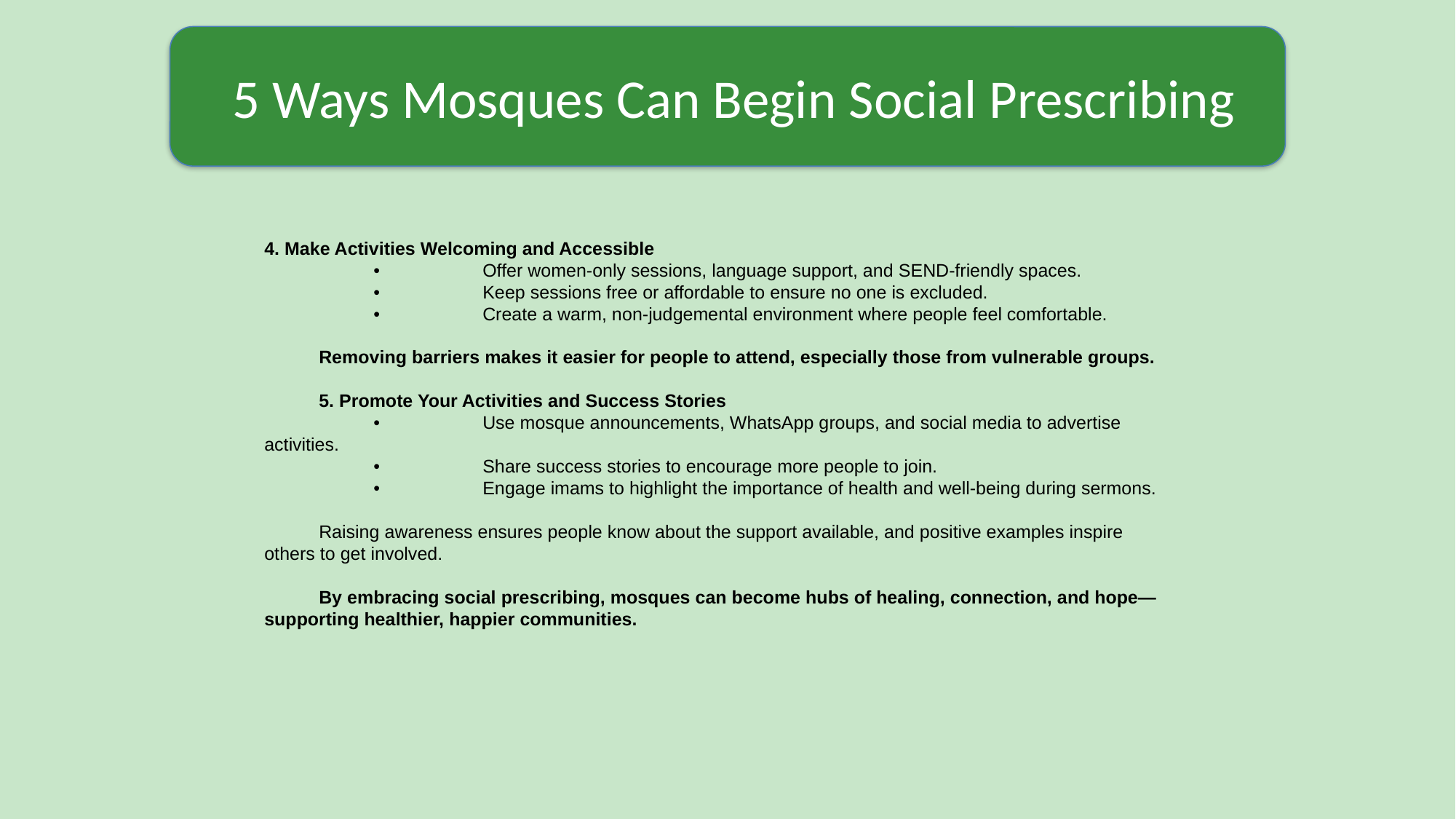

5 Ways Mosques Can Begin Social Prescribing
4. Make Activities Welcoming and Accessible
	•	Offer women-only sessions, language support, and SEND-friendly spaces.
	•	Keep sessions free or affordable to ensure no one is excluded.
	•	Create a warm, non-judgemental environment where people feel comfortable.

Removing barriers makes it easier for people to attend, especially those from vulnerable groups.

5. Promote Your Activities and Success Stories
	•	Use mosque announcements, WhatsApp groups, and social media to advertise activities.
	•	Share success stories to encourage more people to join.
	•	Engage imams to highlight the importance of health and well-being during sermons.

Raising awareness ensures people know about the support available, and positive examples inspire others to get involved.

By embracing social prescribing, mosques can become hubs of healing, connection, and hope—supporting healthier, happier communities.